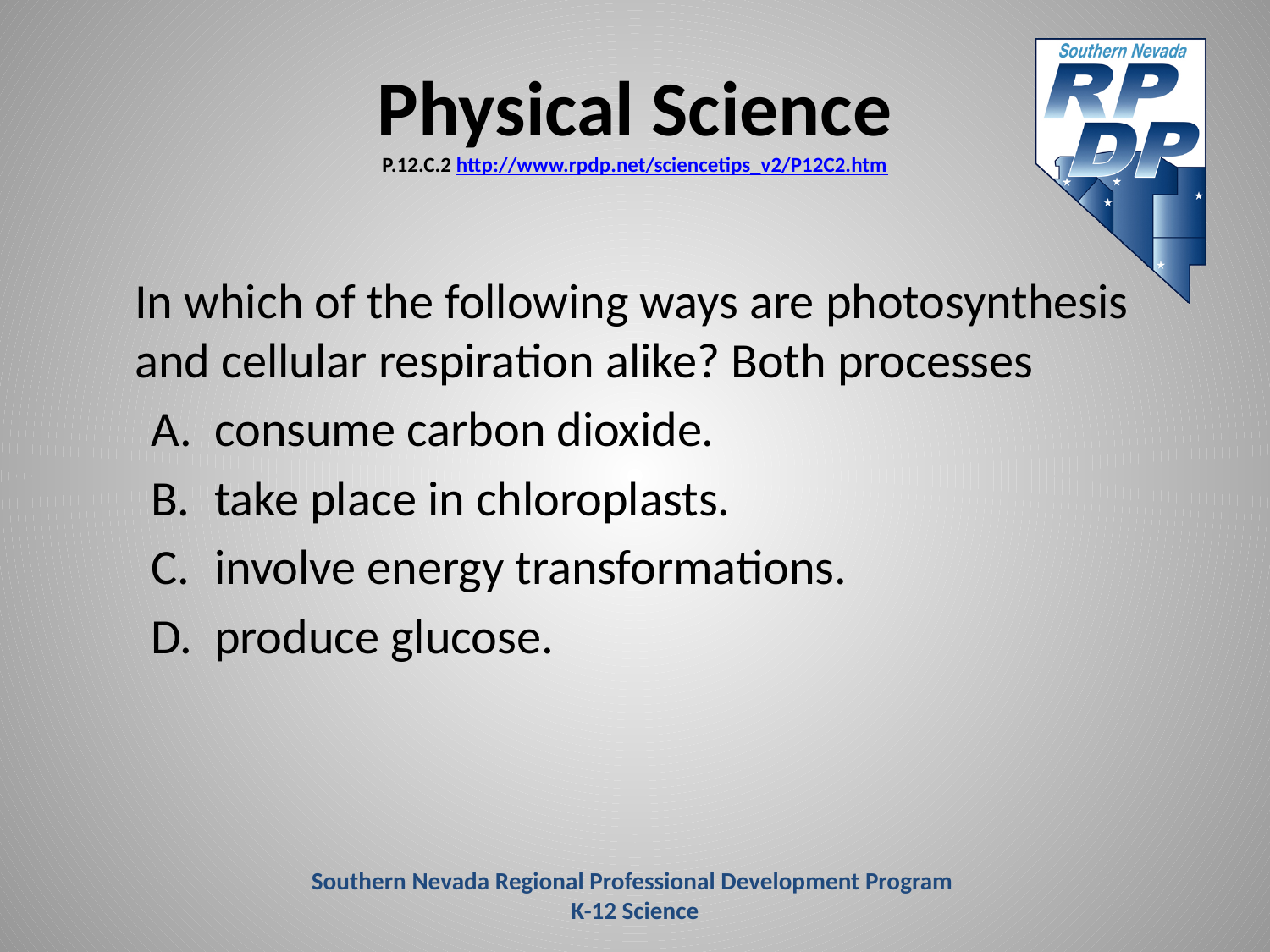

# Physical Science P.12.C.2 http://www.rpdp.net/sciencetips_v2/P12C2.htm
	In which of the following ways are photosynthesis and cellular respiration alike? Both processes
consume carbon dioxide.
take place in chloroplasts.
involve energy transformations.
produce glucose.